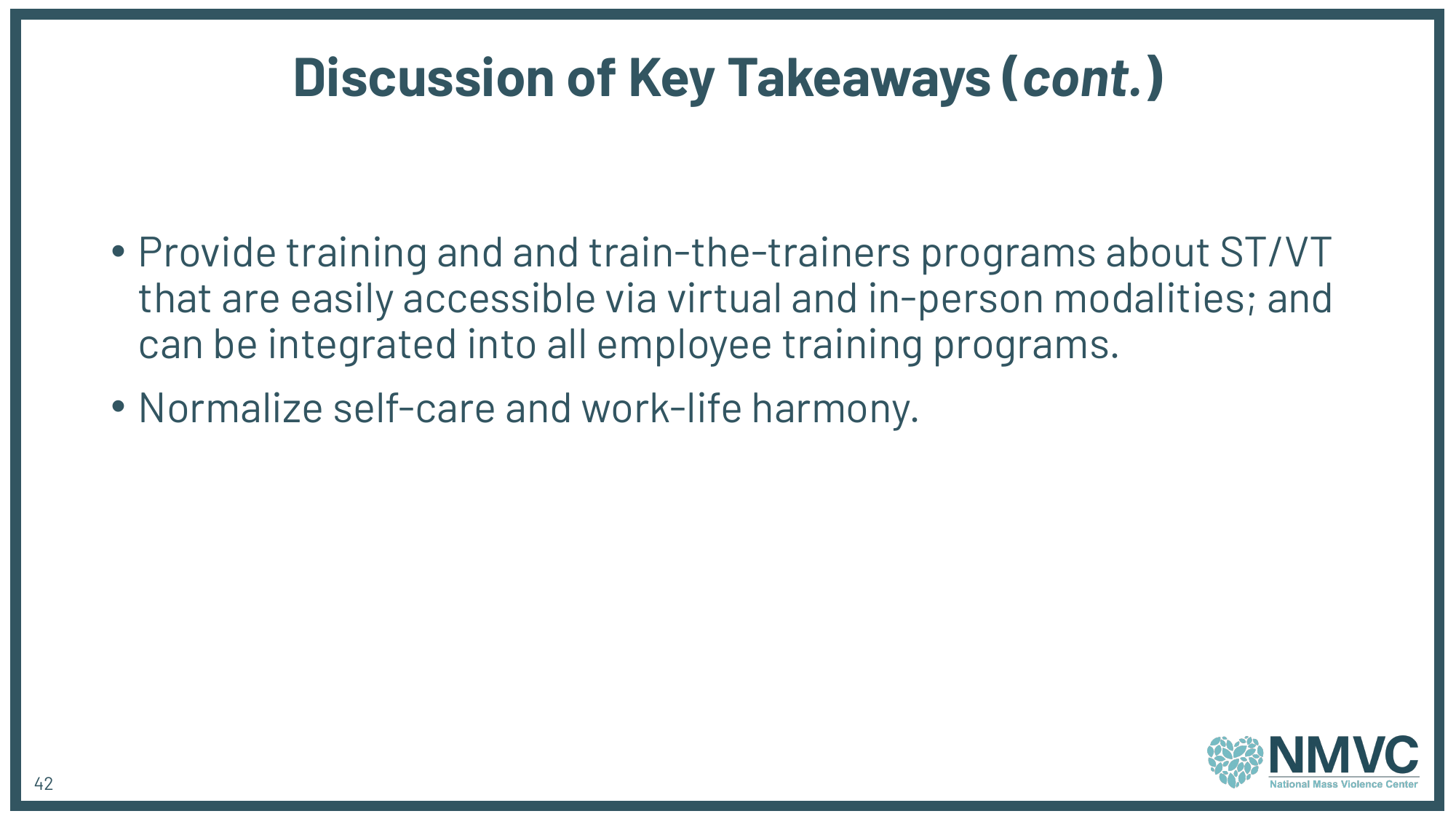

# Discussion of Key Takeaways (cont.)
Provide training and and train-the-trainers programs about ST/VT that are easily accessible via virtual and in-person modalities; and can be integrated into all employee training programs.
Normalize self-care and work-life harmony.

42